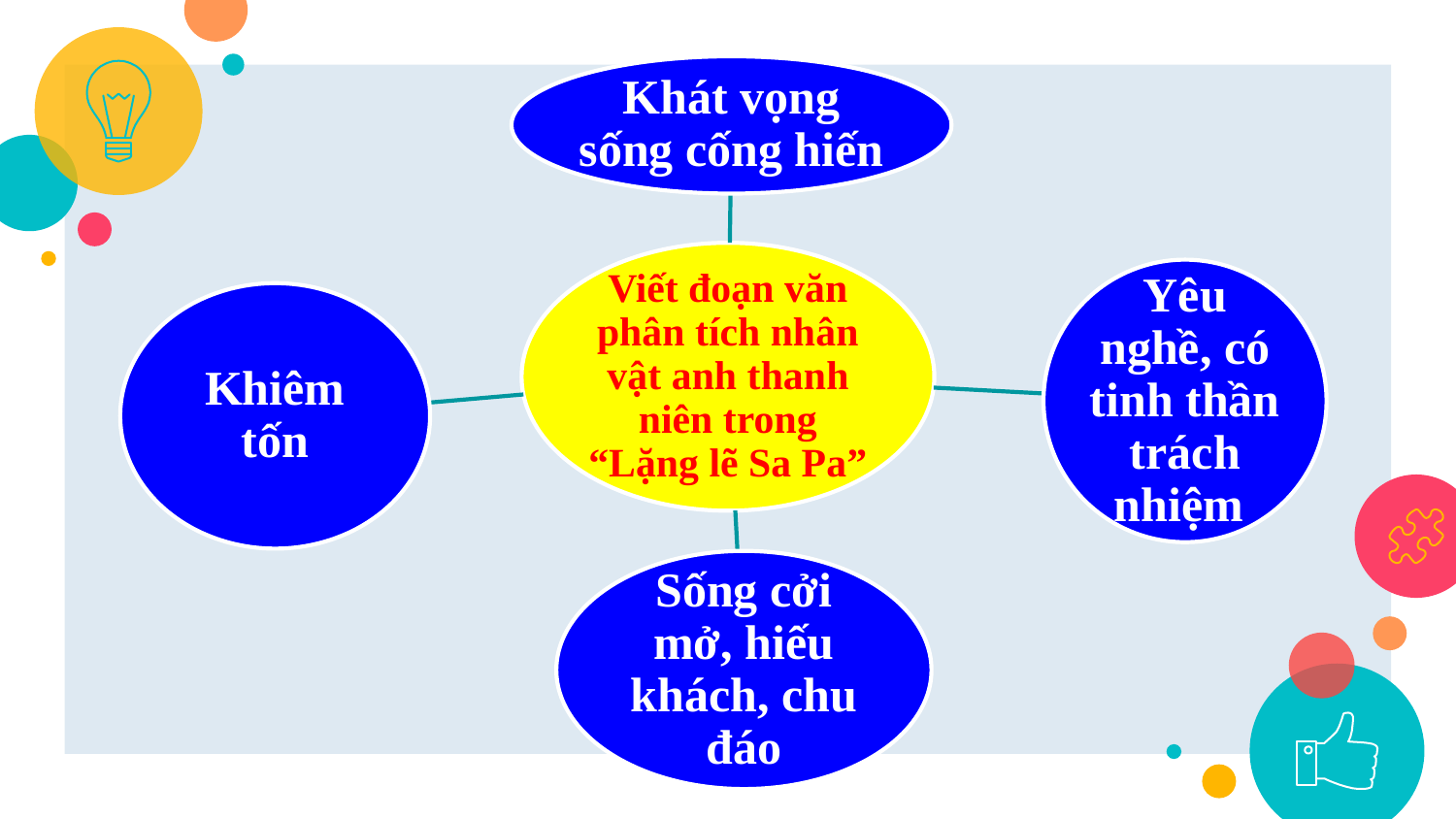

Viết đoạn văn phân tích nhân vật anh thanh niên trong “Lặng lẽ Sa Pa”

Khát vọng sống cống hiến

Yêu nghề, có tinh thần trách nhiệm

Sống cởi mở, hiếu khách, chu đáo

Khiêm tốn